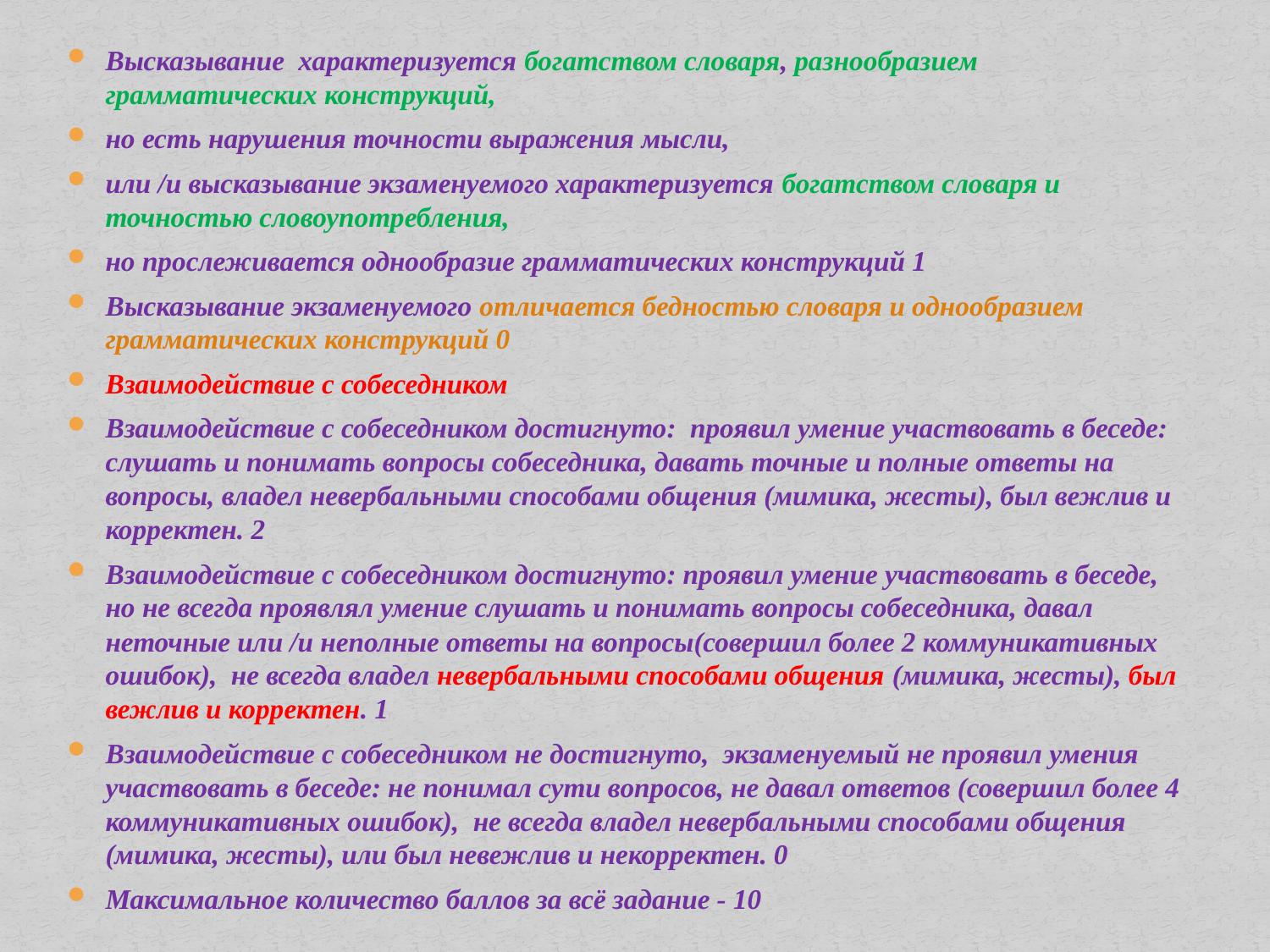

#
Высказывание  характеризуется богатством словаря, разнообразием грамматических конструкций,
но есть нарушения точности выражения мысли,
или /и высказывание экзаменуемого характеризуется богатством словаря и точностью словоупотребления,
но прослеживается однообразие грамматических конструкций 1
Высказывание экзаменуемого отличается бедностью словаря и однообразием грамматических конструкций 0
Взаимодействие с собеседником
Взаимодействие с собеседником достигнуто:  проявил умение участвовать в беседе: слушать и понимать вопросы собеседника, давать точные и полные ответы на вопросы, владел невербальными способами общения (мимика, жесты), был вежлив и корректен. 2
Взаимодействие с собеседником достигнуто: проявил умение участвовать в беседе, но не всегда проявлял умение слушать и понимать вопросы собеседника, давал неточные или /и неполные ответы на вопросы(совершил более 2 коммуникативных ошибок),  не всегда владел невербальными способами общения (мимика, жесты), был вежлив и корректен. 1
Взаимодействие с собеседником не достигнуто,  экзаменуемый не проявил умения участвовать в беседе: не понимал сути вопросов, не давал ответов (совершил более 4 коммуникативных ошибок),  не всегда владел невербальными способами общения (мимика, жесты), или был невежлив и некорректен. 0
Максимальное количество баллов за всё задание - 10